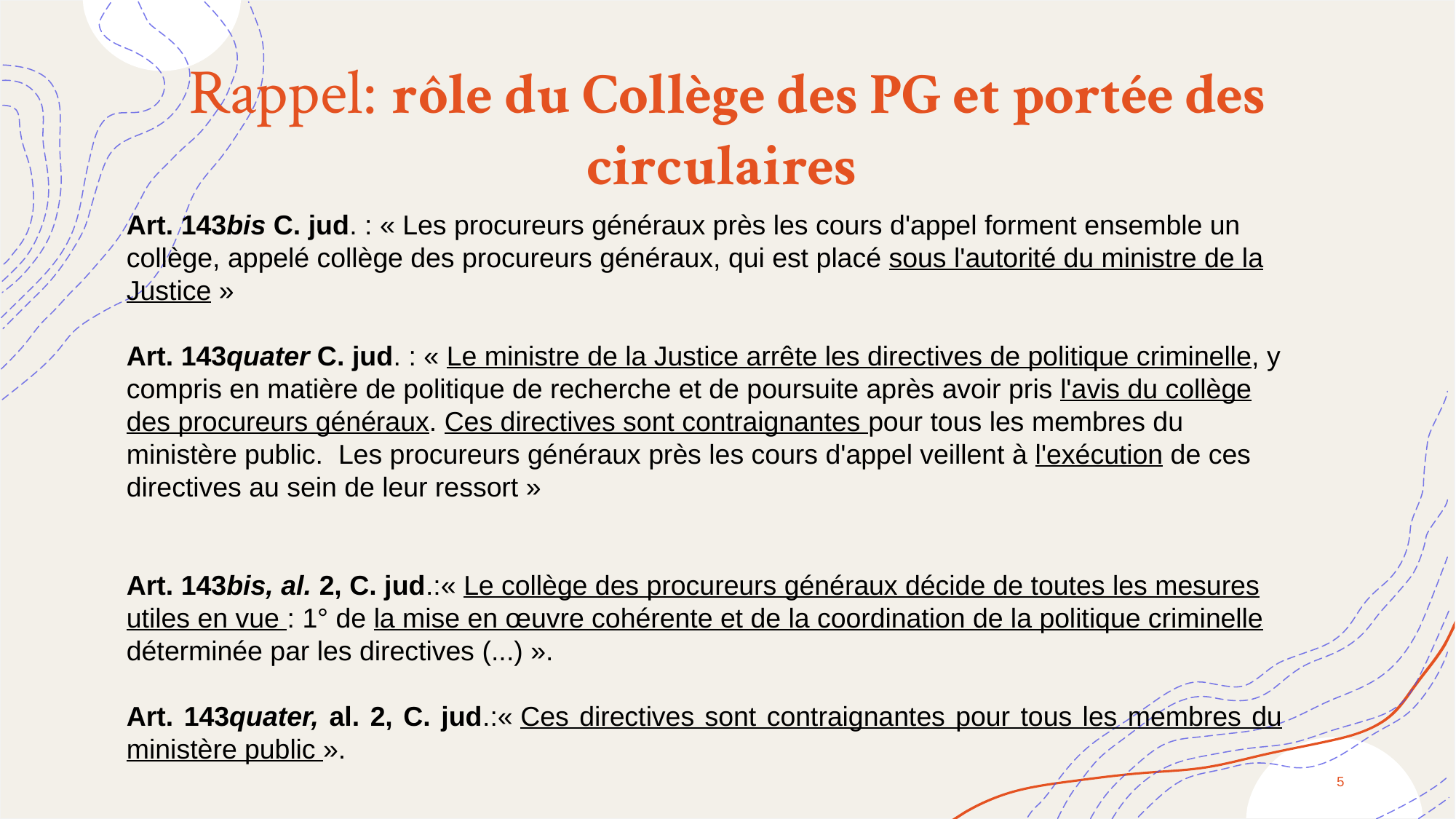

# Rappel: rôle du Collège des PG et portée des circulaires
Art. 143bis C. jud. : « Les procureurs généraux près les cours d'appel forment ensemble un collège, appelé collège des procureurs généraux, qui est placé sous l'autorité du ministre de la Justice »

Art. 143quater C. jud. : « Le ministre de la Justice arrête les directives de politique criminelle, y compris en matière de politique de recherche et de poursuite après avoir pris l'avis du collège des procureurs généraux. Ces directives sont contraignantes pour tous les membres du ministère public.  Les procureurs généraux près les cours d'appel veillent à l'exécution de ces directives au sein de leur ressort »

Art. 143bis, al. 2, C. jud.:« Le collège des procureurs généraux décide de toutes les mesures utiles en vue : 1° de la mise en œuvre cohérente et de la coordination de la politique criminelle déterminée par les directives (...) ».

Art. 143quater, al. 2, C. jud.:« Ces directives sont contraignantes pour tous les membres du ministère public ».

5